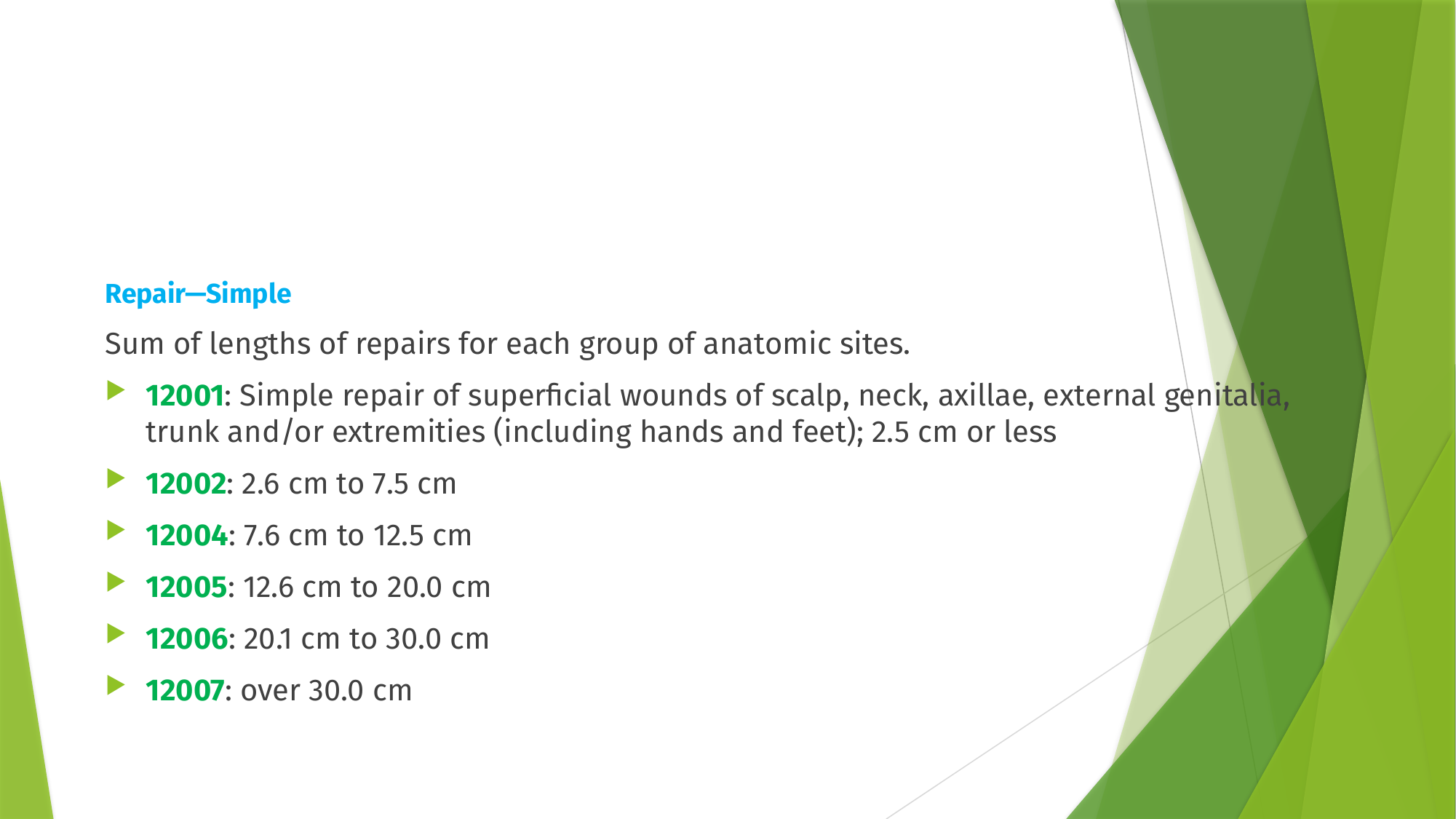

Repair—Simple
Sum of lengths of repairs for each group of anatomic sites.
12001: Simple repair of superficial wounds of scalp, neck, axillae, external genitalia, trunk and/or extremities (including hands and feet); 2.5 cm or less
12002: 2.6 cm to 7.5 cm
12004: 7.6 cm to 12.5 cm
12005: 12.6 cm to 20.0 cm
12006: 20.1 cm to 30.0 cm
12007: over 30.0 cm